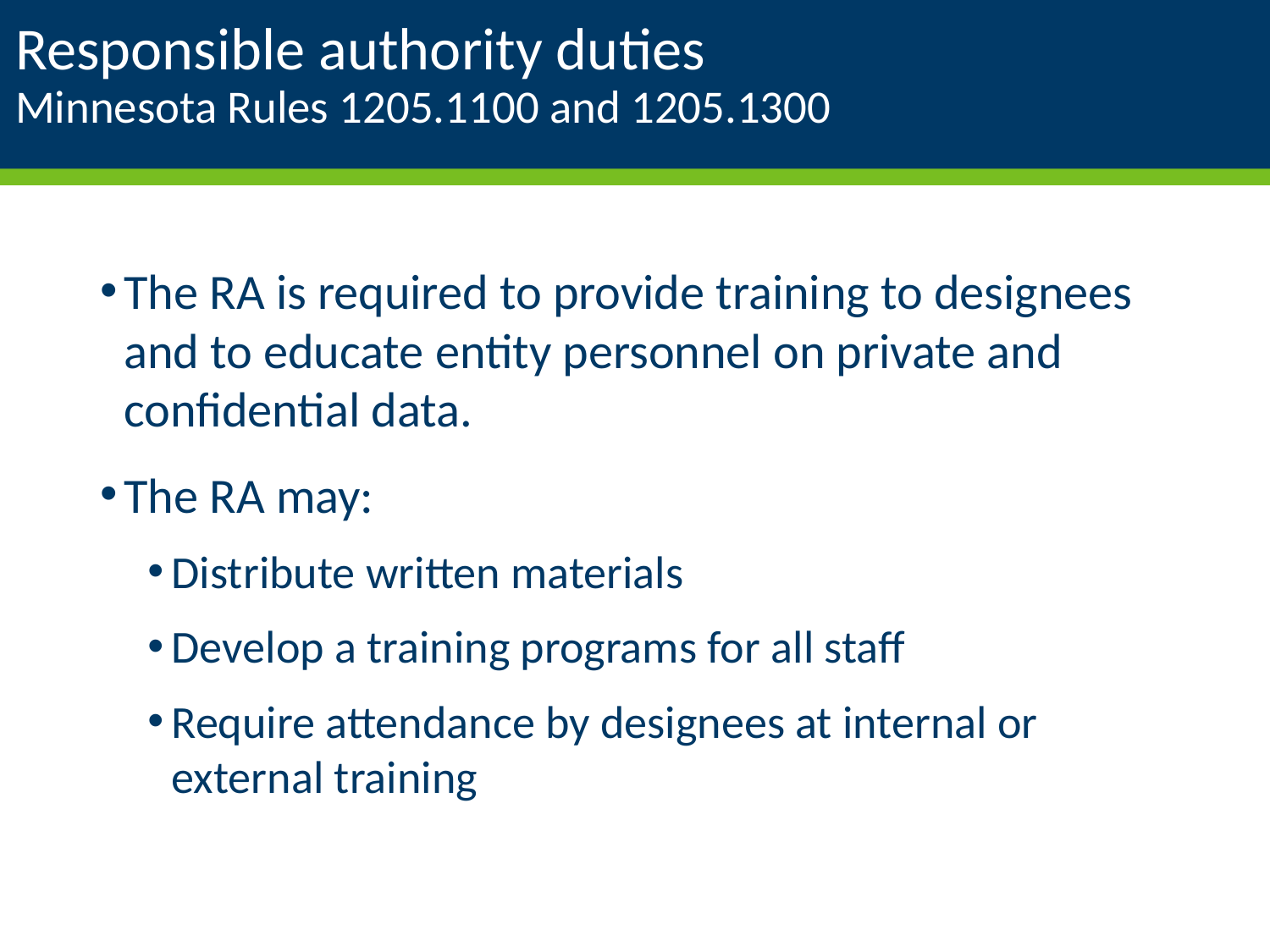

# Responsible authority duties Minnesota Rules 1205.1100 and 1205.1300
The RA is required to provide training to designees and to educate entity personnel on private and confidential data.
The RA may:
Distribute written materials
Develop a training programs for all staff
Require attendance by designees at internal or external training